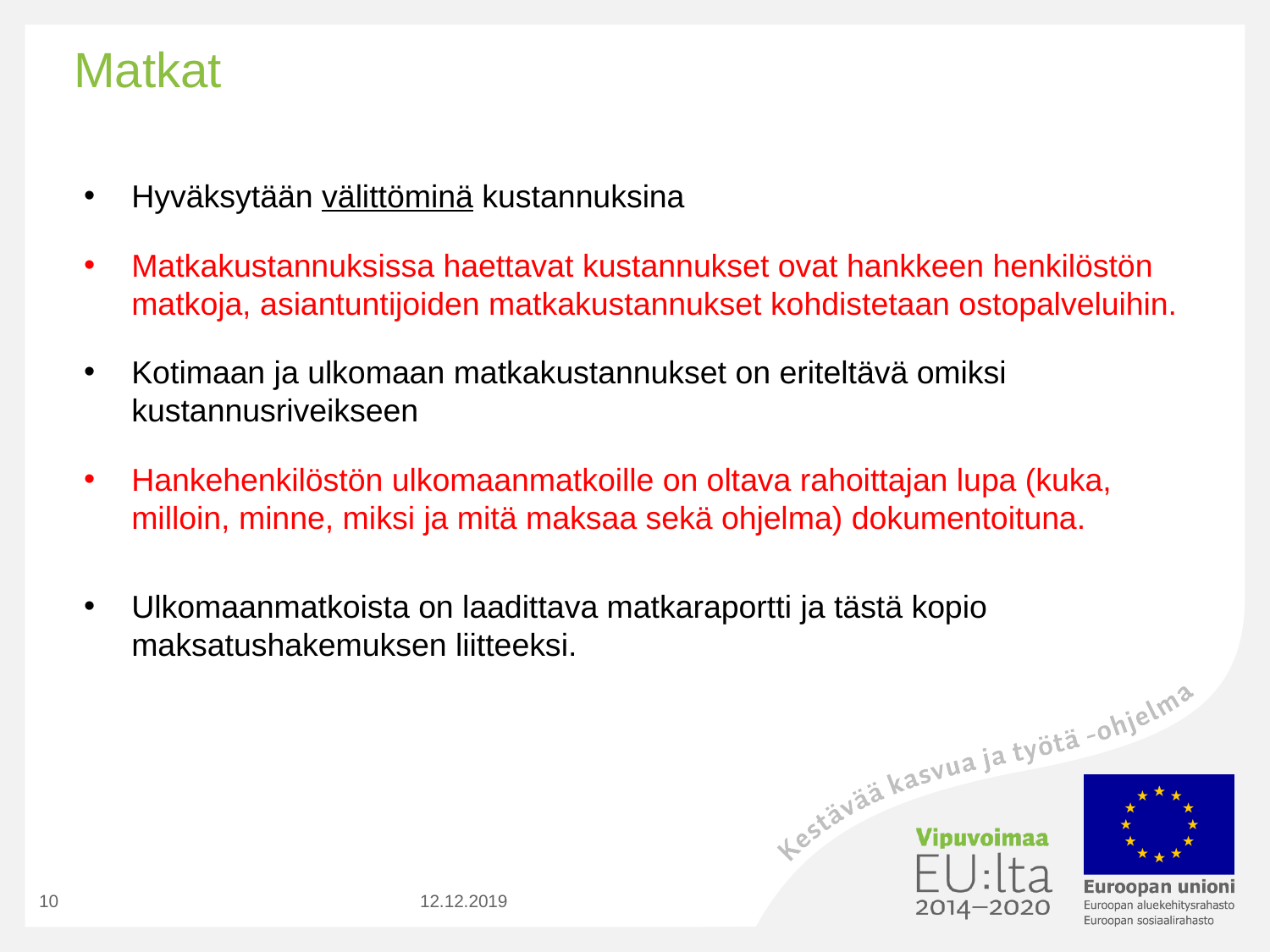

# Matkat
Hyväksytään välittöminä kustannuksina

Matkakustannuksissa haettavat kustannukset ovat hankkeen henkilöstön matkoja, asiantuntijoiden matkakustannukset kohdistetaan ostopalveluihin.

Kotimaan ja ulkomaan matkakustannukset on eriteltävä omiksi kustannusriveikseen

Hankehenkilöstön ulkomaanmatkoille on oltava rahoittajan lupa (kuka, milloin, minne, miksi ja mitä maksaa sekä ohjelma) dokumentoituna.

Ulkomaanmatkoista on laadittava matkaraportti ja tästä kopio maksatushakemuksen liitteeksi.

10
12.12.2019